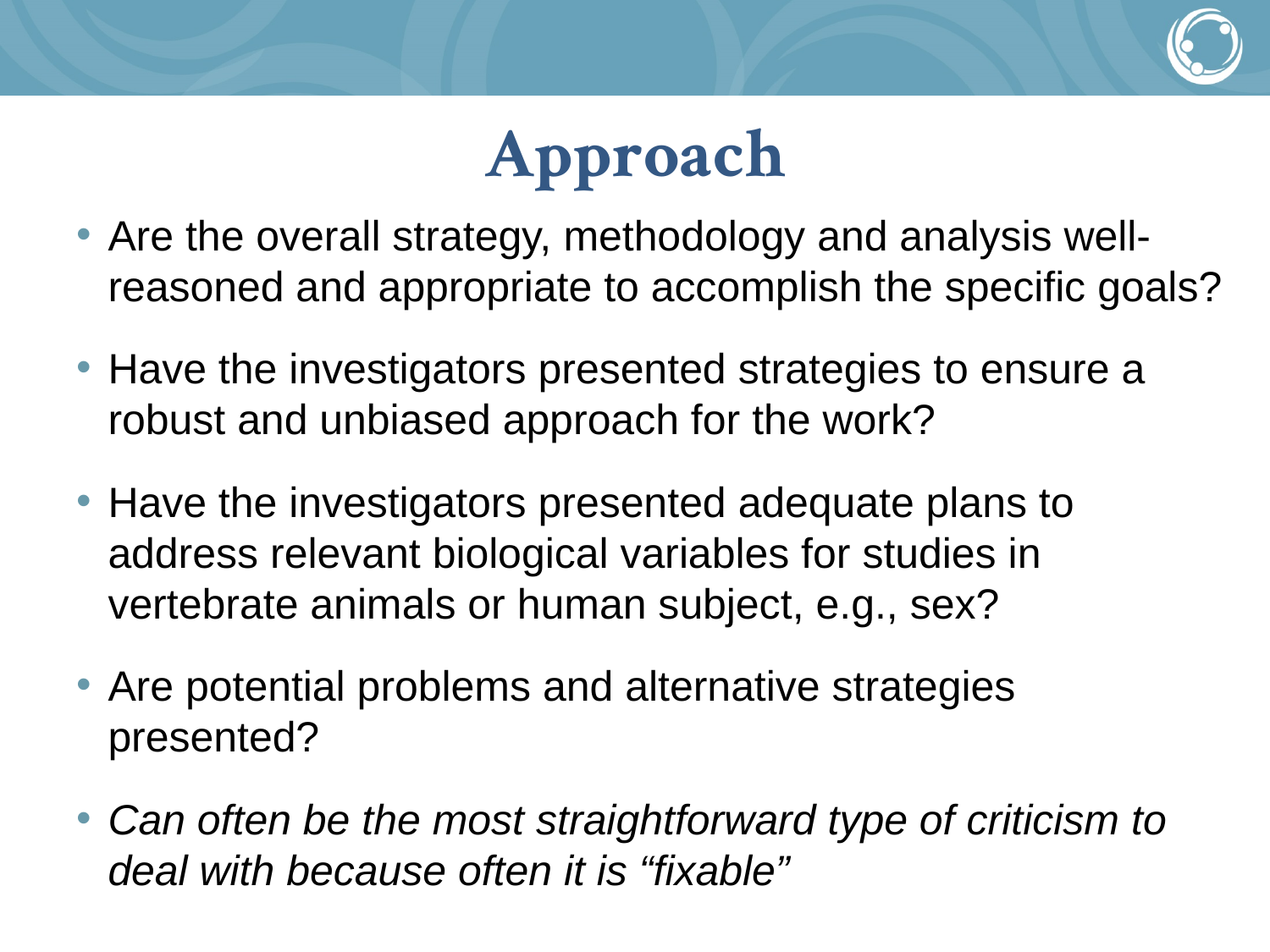

# Approach
Are the overall strategy, methodology and analysis well-reasoned and appropriate to accomplish the specific goals?
Have the investigators presented strategies to ensure a robust and unbiased approach for the work?
Have the investigators presented adequate plans to address relevant biological variables for studies in vertebrate animals or human subject, e.g., sex?
Are potential problems and alternative strategies presented?
Can often be the most straightforward type of criticism to deal with because often it is “fixable”